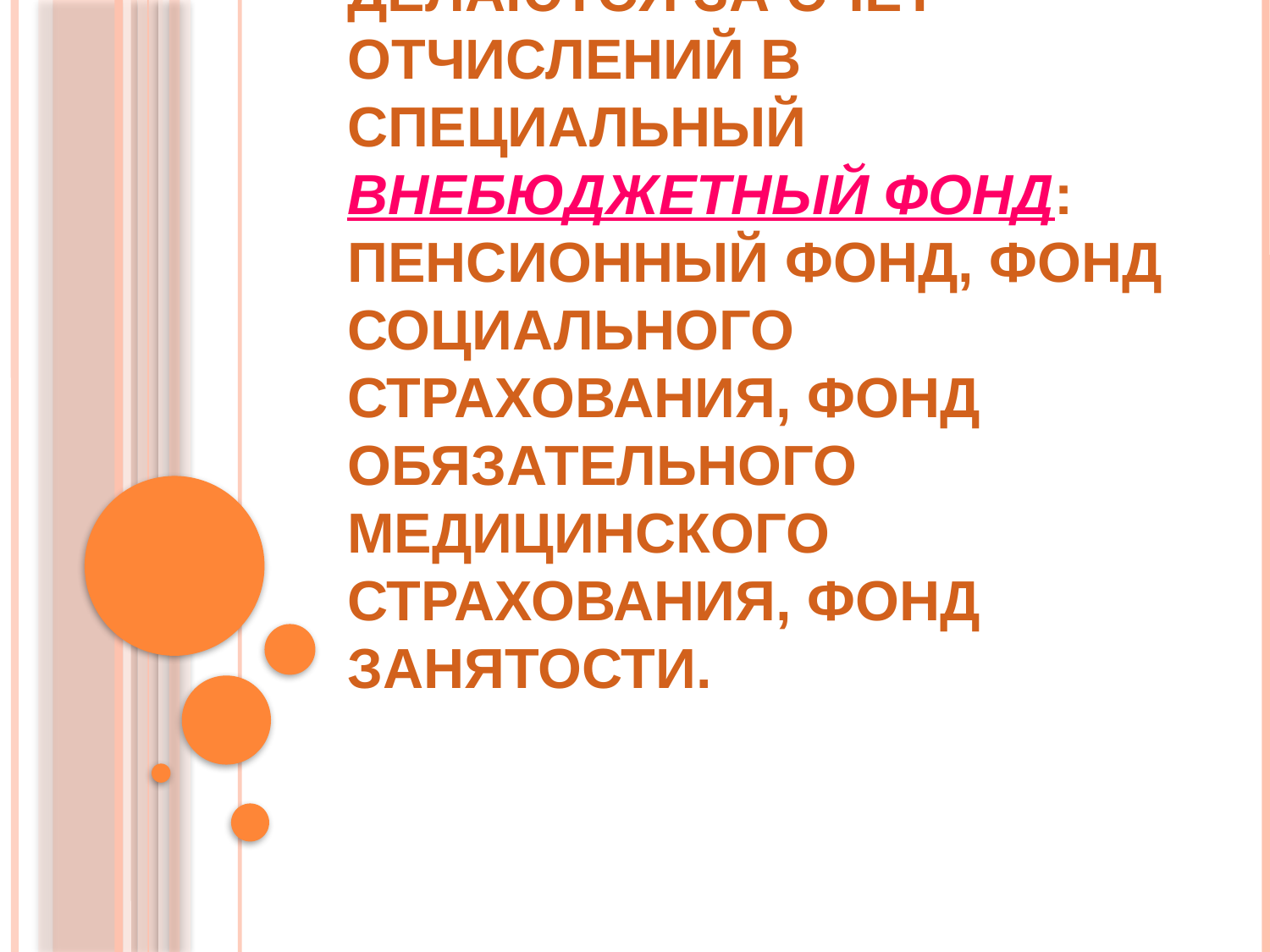

# Все эти выплаты как раз и делаются за счет отчислений в специальный внебюджетный фонд: пенсионный фонд, фонд социального страхования, фонд обязательного медицинского страхования, фонд занятости.